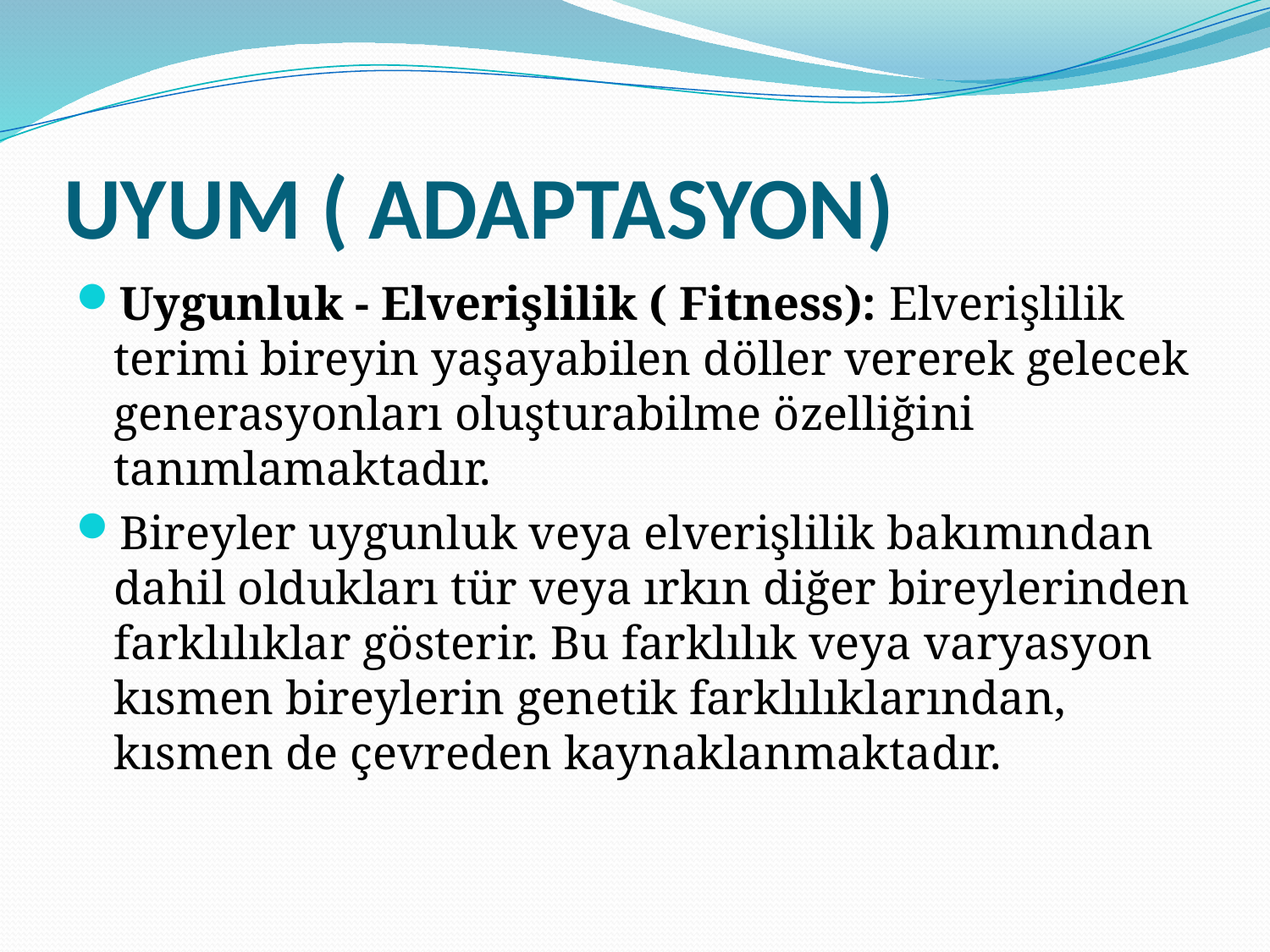

# UYUM ( ADAPTASYON)
Uygunluk - Elverişlilik ( Fitness): Elverişlilik terimi bireyin yaşayabilen döller vererek gelecek generasyonları oluşturabilme özelliğini tanımlamaktadır.
Bireyler uygunluk veya elverişlilik bakımından dahil oldukları tür veya ırkın diğer bireylerinden farklılıklar gösterir. Bu farklılık veya varyasyon kısmen bireylerin genetik farklılıklarından, kısmen de çevreden kaynaklanmaktadır.